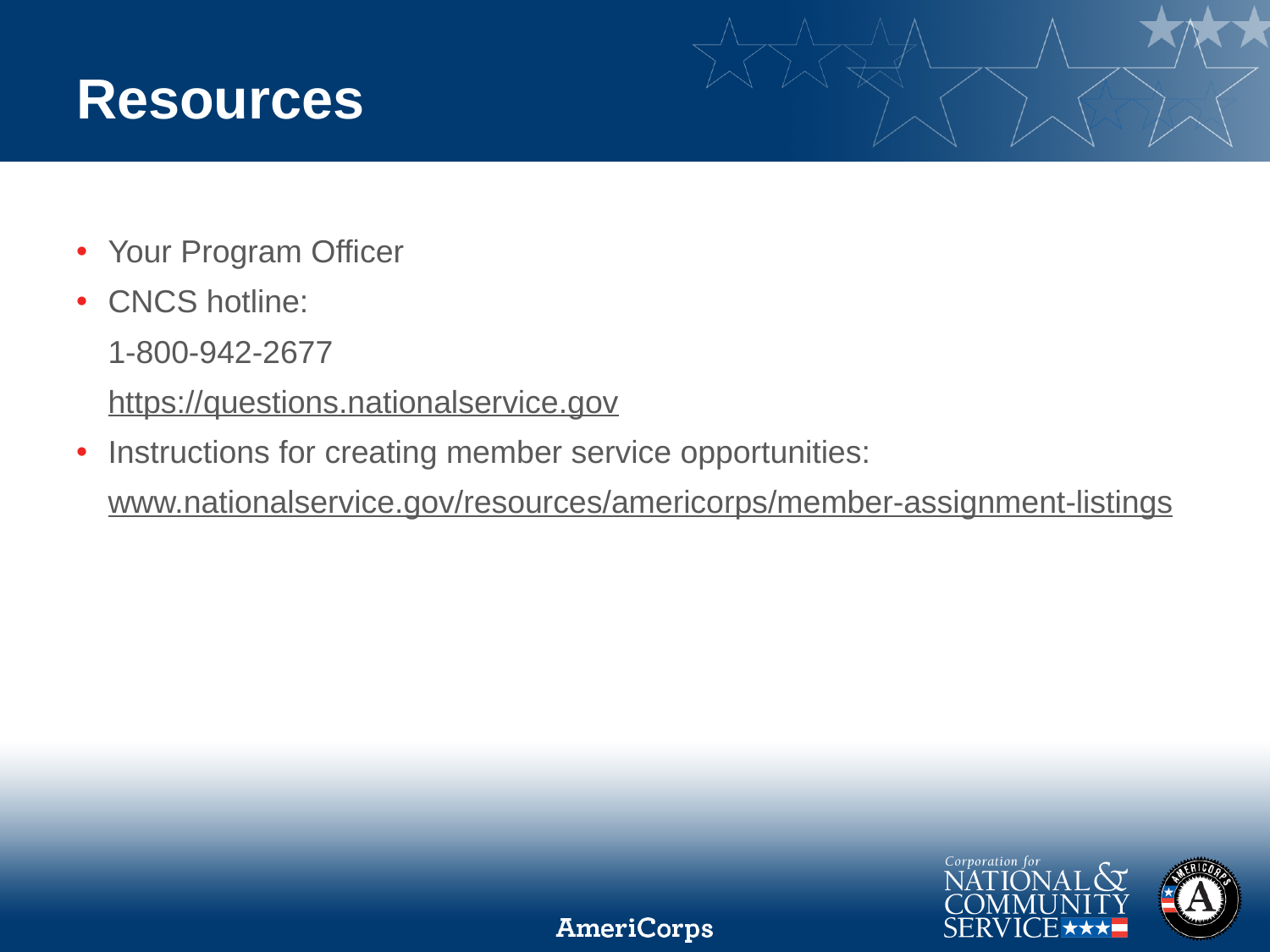

19
# Resources

Your Program Officer
CNCS hotline:
1-800-942-2677
https://questions.nationalservice.gov
Instructions for creating member service opportunities:
www.nationalservice.gov/resources/americorps/member-assignment-listings